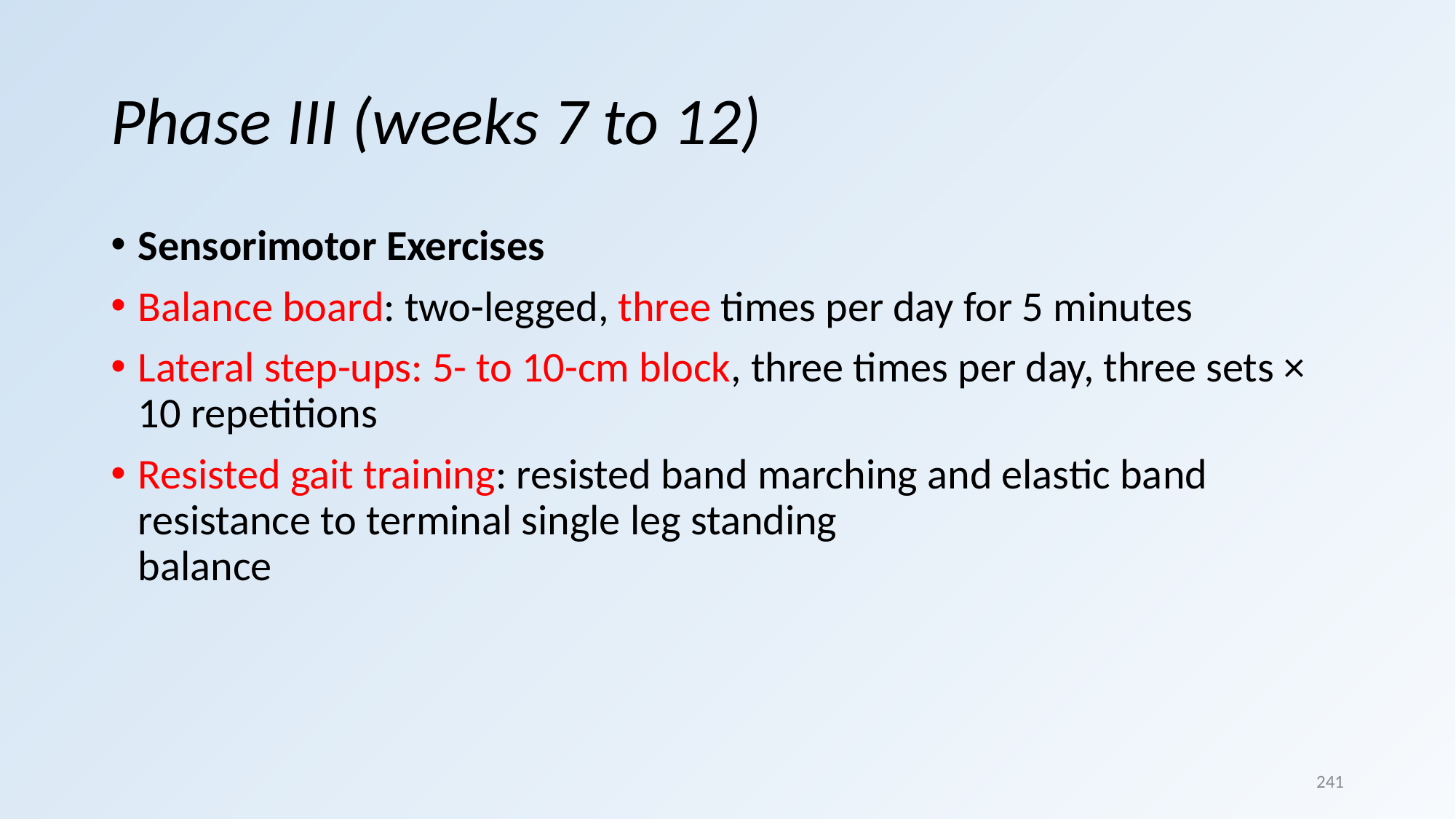

# Phase III (weeks 7 to 12)
Sensorimotor Exercises
Balance board: two-legged, three times per day for 5 minutes
Lateral step-ups: 5- to 10-cm block, three times per day, three sets × 10 repetitions
Resisted gait training: resisted band marching and elastic band resistance to terminal single leg standing
balance
241